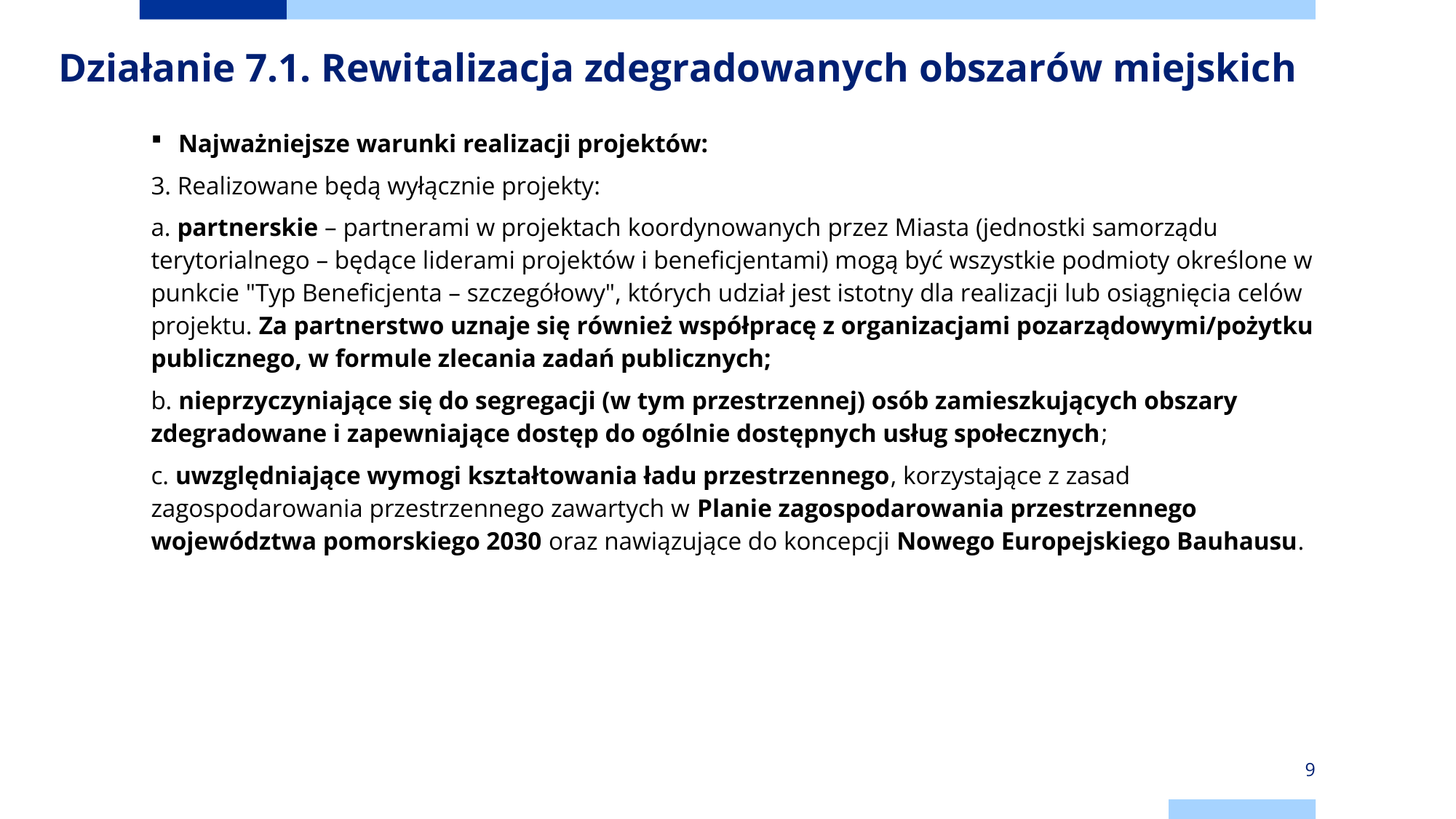

# Działanie 7.1. Rewitalizacja zdegradowanych obszarów miejskich
Najważniejsze warunki realizacji projektów:
3. Realizowane będą wyłącznie projekty:
a. partnerskie – partnerami w projektach koordynowanych przez Miasta (jednostki samorządu terytorialnego – będące liderami projektów i beneficjentami) mogą być wszystkie podmioty określone w punkcie "Typ Beneficjenta – szczegółowy", których udział jest istotny dla realizacji lub osiągnięcia celów projektu. Za partnerstwo uznaje się również współpracę z organizacjami pozarządowymi/pożytku publicznego, w formule zlecania zadań publicznych;
b. nieprzyczyniające się do segregacji (w tym przestrzennej) osób zamieszkujących obszary zdegradowane i zapewniające dostęp do ogólnie dostępnych usług społecznych;
c. uwzględniające wymogi kształtowania ładu przestrzennego, korzystające z zasad zagospodarowania przestrzennego zawartych w Planie zagospodarowania przestrzennego województwa pomorskiego 2030 oraz nawiązujące do koncepcji Nowego Europejskiego Bauhausu.

9